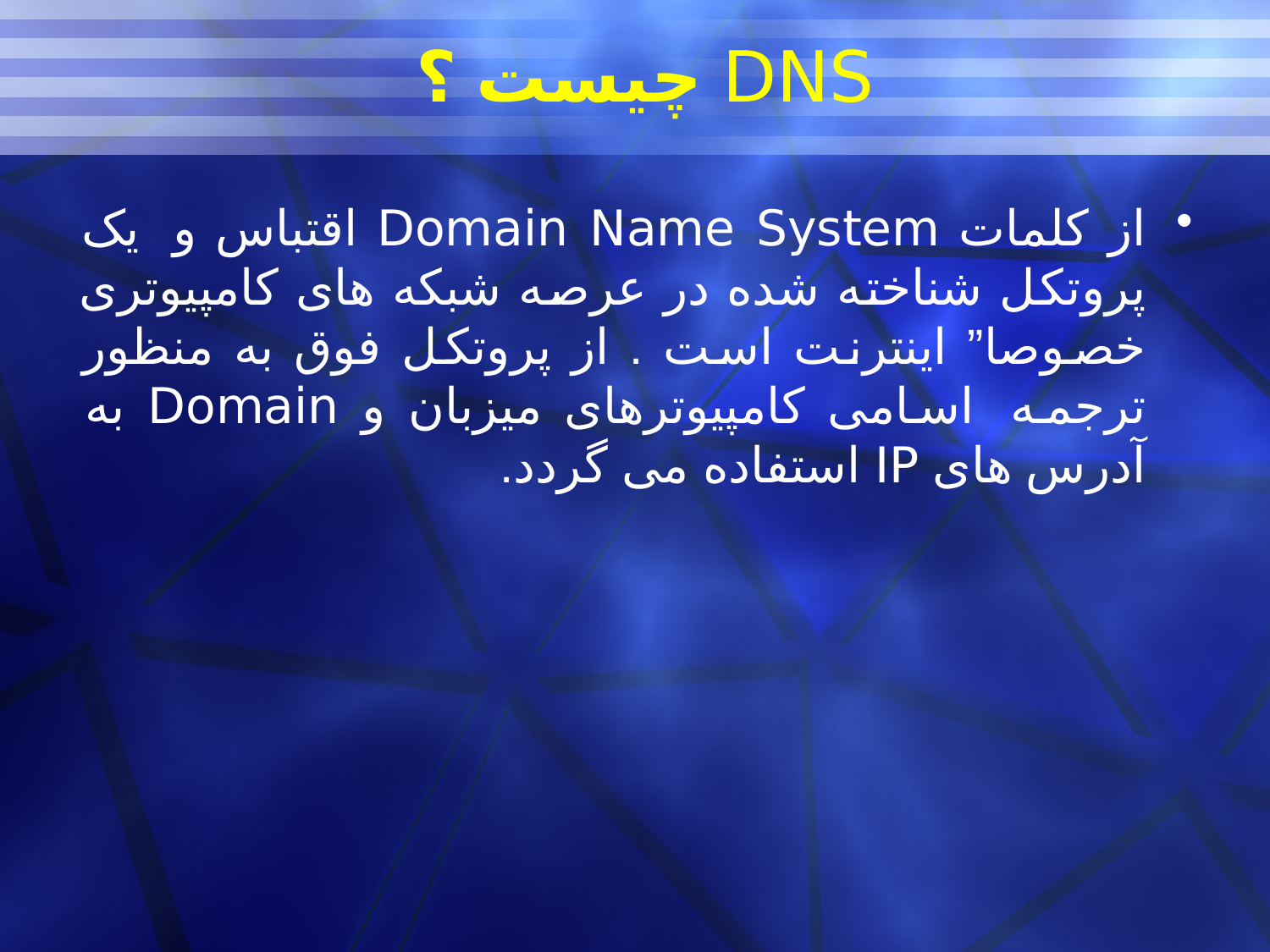

# DNS چیست ؟
از کلمات Domain Name System اقتباس و  یک پروتکل شناخته شده در عرصه شبکه های کامپیوتری خصوصا” اینترنت است . از پروتکل فوق به منظور ترجمه  اسامی کامپیوترهای میزبان و Domain به آدرس های IP استفاده می گردد.